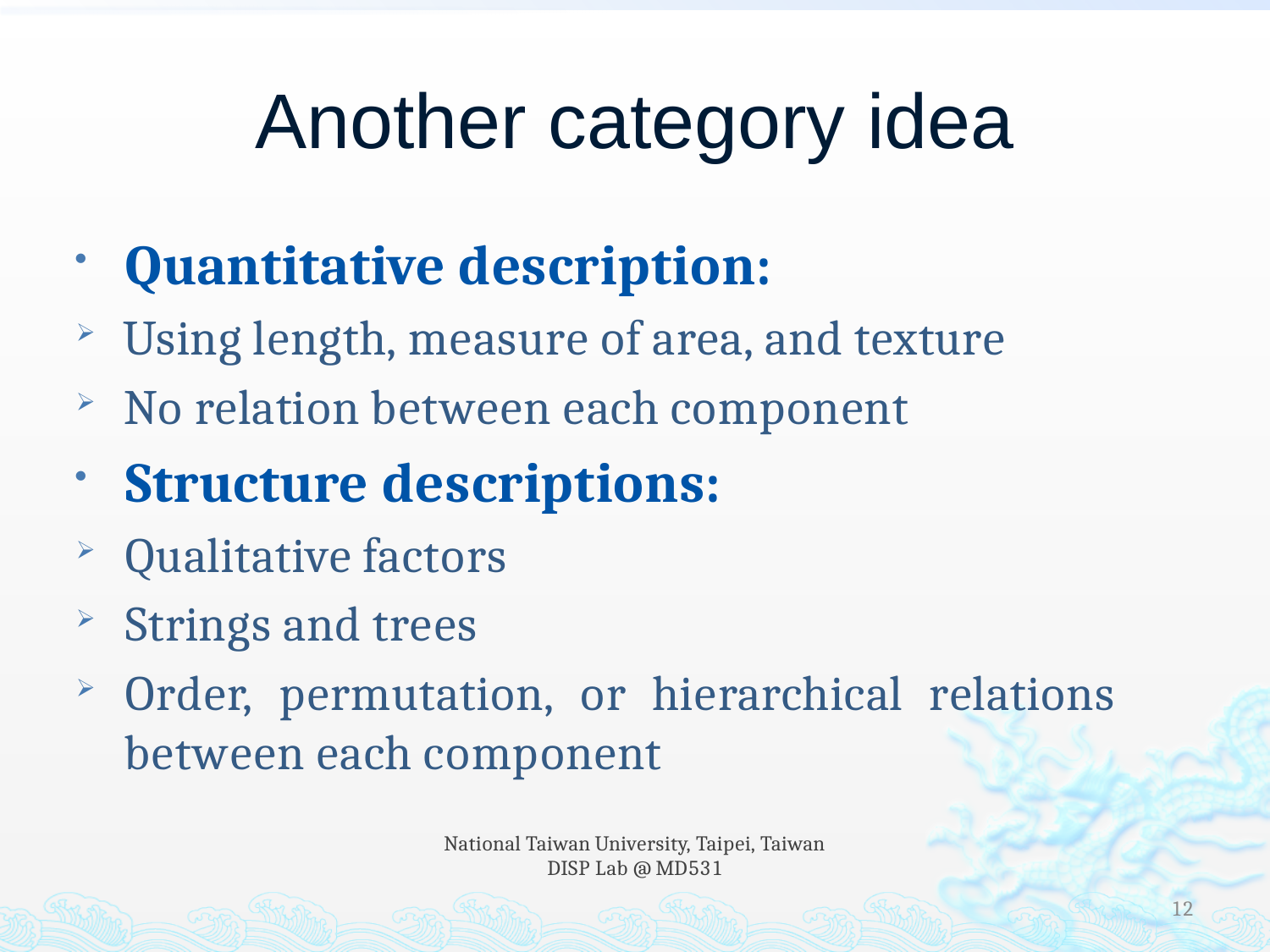

# Another category idea
Quantitative description:
Using length, measure of area, and texture
No relation between each component
Structure descriptions:
Qualitative factors
Strings and trees
Order, permutation, or hierarchical relations    between each component

National Taiwan University, Taipei, Taiwan
DISP Lab @ MD531
12